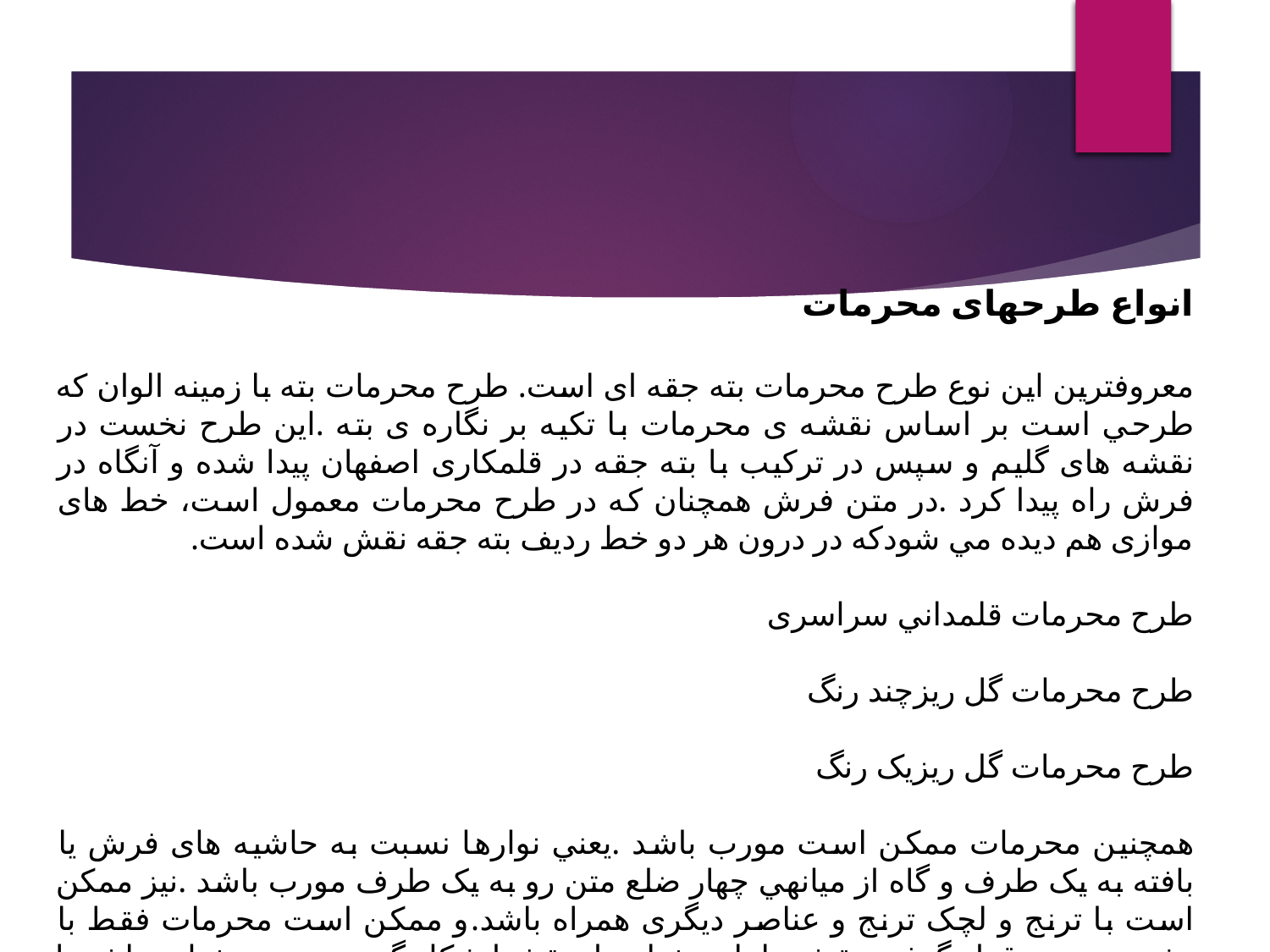

انواع طرحهای محرمات

معروفترین این نوع طرح محرمات بته جقه ای است. طرح محرمات بته با زمينه الوان كه طرحي است بر اساس نقشه ی محرمات با تکيه بر نگاره ی بته .این طرح نخست در نقشه های گليم و سپس در تركيب با بته جقه در قلمکاری اصفهان پيدا شده و آنگاه در فرش راه پيدا كرد .در متن فرش همچنان كه در طرح محرمات معمول است، خط های موازی هم دیده مي شودكه در درون هر دو خط ردیف بته جقه نقش شده است.

طرح محرمات قلمداني سراسری

طرح محرمات گل ریزچند رنگ

طرح محرمات گل ریزیک رنگ

همچنين محرمات ممکن است مورب باشد .یعني نوارها نسبت به حاشيه های فرش یا بافته به یک طرف و گاه از ميانهي چهار ضلع متن رو به یک طرف مورب باشد .نيز ممکن است با ترنج و لچک ترنج و عناصر دیگری همراه باشد.و ممکن است محرمات فقط با پشت سر هم قرار گرفتن نقش ها یا ردیفهایي از نقشها شکل گيرد و بين ردیفهای حاشيهيا مرز مشخصي وجود نداشته باشد گاه ترتيب نقشها طوری است كه هم مستقيم و هم مورب واقع ميشود.این دو گانگي به جذابيت نقشه مي افزاید معموآلحاشيه های چنين نقشه ای مخصوصآ نقشه های گلدار با آن هماهنگ است در این مورد البته نقش اصلي با حاشيهي اصلي است كه پهن تر و نمایان تر است.